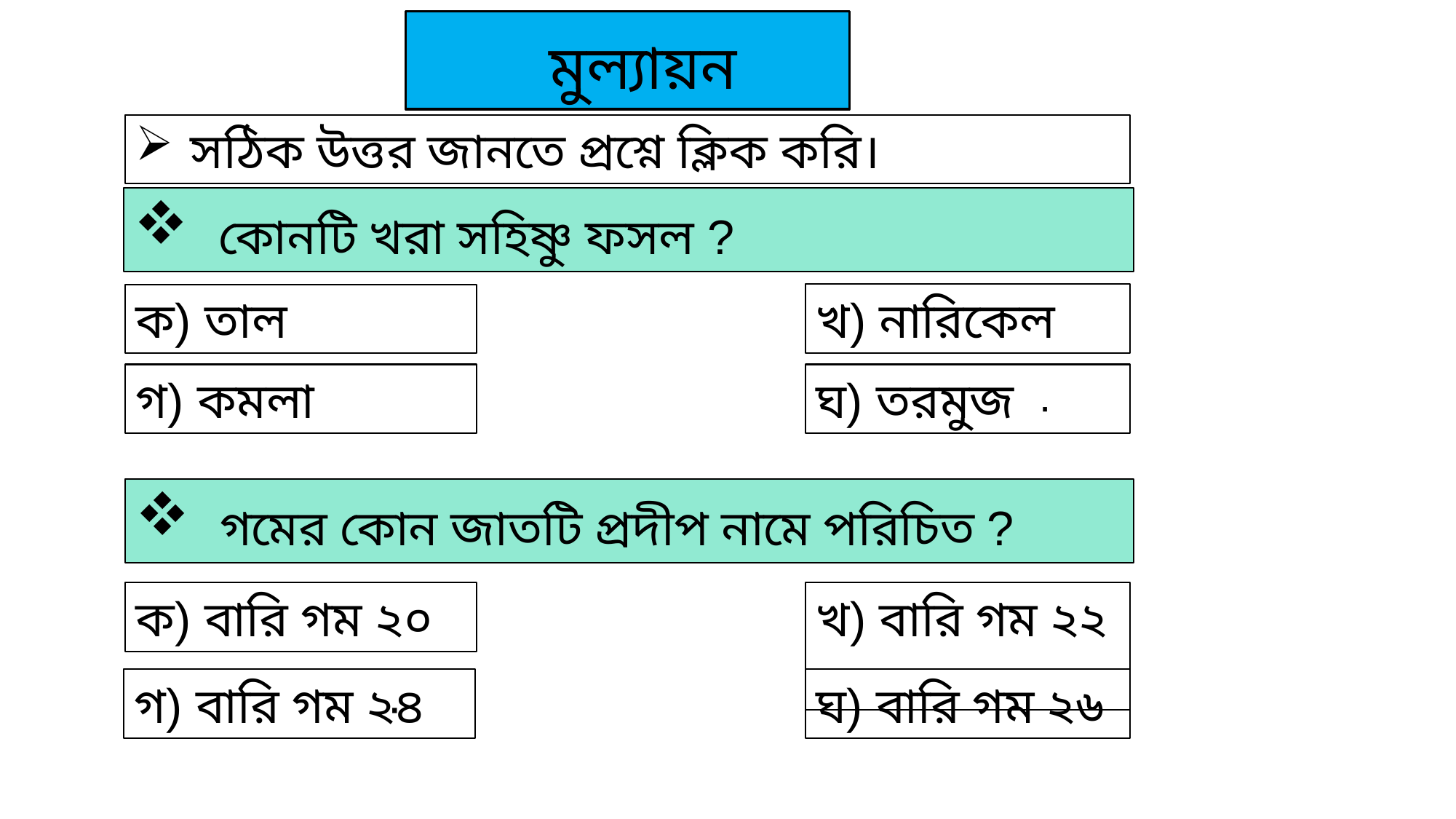

মুল্যায়ন
সঠিক উত্তর জানতে প্রশ্নে ক্লিক করি।
 কোনটি খরা সহিষ্ণু ফসল ?
খ) নারিকেল
ক) তাল
ঘ) তরমুজ
গ) কমলা
∙
 গমের কোন জাতটি প্রদীপ নামে পরিচিত ?
ক) বারি গম ২০
খ) বারি গম ২২
ঘ) বারি গম ২৬
গ) বারি গম ২৪
∙